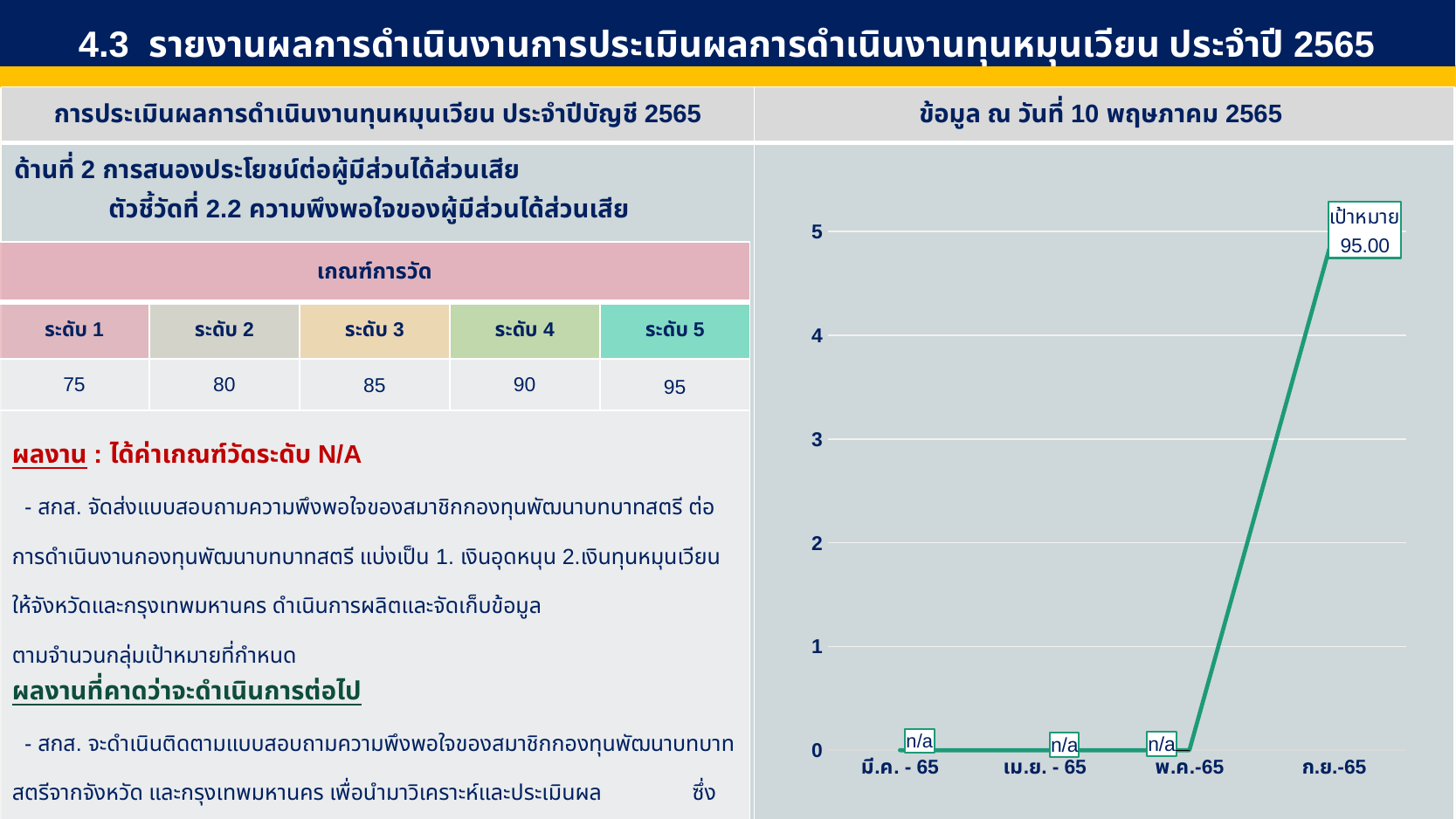

4.3  รายงานผลการดำเนินงานการประเมินผลการดำเนินงานทุนหมุนเวียน ประจำปี 2565

| การประเมินผลการดำเนินงานทุนหมุนเวียน ประจำปีบัญชี 2565 | ข้อมูล ณ วันที่ 10 พฤษภาคม 2565 |
| --- | --- |
| ด้านที่ 2 การสนองประโยชน์ต่อผู้มีส่วนได้ส่วนเสีย ตัวชี้วัดที่ 2.2 ความพึงพอใจของผู้มีส่วนได้ส่วนเสีย |  |

### Chart

| Category | Series 1 | Series 2 | Series 3 |
|---|---|---|---|
| มี.ค. - 65 | 0.0 | None | None |
| เม.ย. - 65 | 0.0 | None | None |
| พ.ค.-65 | 0.0 | None | None |
| ก.ย.-65 | 5.0 | None | None |
| เกณฑ์การวัด |  |  |  |  |
| --- | --- | --- | --- | --- |
| ระดับ 1 | ระดับ 2 | ระดับ 3 | ระดับ 4 | ระดับ 5 |
| 75 | 80 | 85 | 90 | 95 |
| ผลงาน : ได้ค่าเกณฑ์วัดระดับ N/A - สกส. จัดส่งแบบสอบถามความพึงพอใจของสมาชิกกองทุนพัฒนาบทบาทสตรี ต่อการดำเนินงานกองทุนพัฒนาบทบาทสตรี แบ่งเป็น 1. เงินอุดหนุน 2.เงินทุนหมุนเวียน ให้จังหวัดและกรุงเทพมหานคร ดำเนินการผลิตและจัดเก็บข้อมูล ตามจำนวนกลุ่มเป้าหมายที่กำหนด ผลงานที่คาดว่าจะดำเนินการต่อไป - สกส. จะดำเนินติดตามแบบสอบถามความพึงพอใจของสมาชิกกองทุนพัฒนาบทบาทสตรีจากจังหวัด และกรุงเทพมหานคร เพื่อนำมาวิเคราะห์และประเมินผล ซึ่งกำหนดให้ส่งคืนกรมการพัฒนาชุมชน ภายในวันที่ 20 กรกฎาคม 2565 |  |  |  |  |